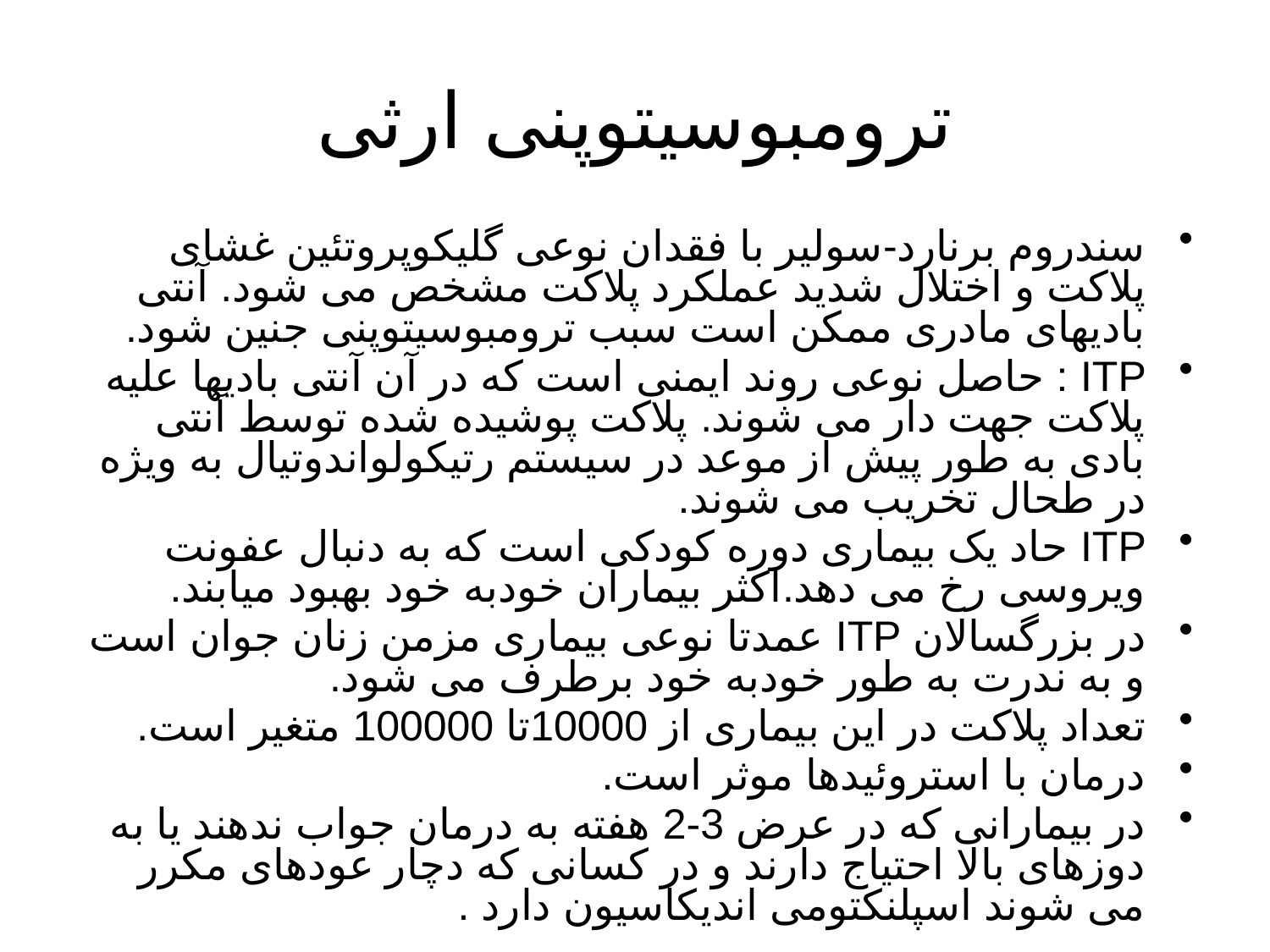

# ترومبوسیتوپنی ارثی
سندروم برنارد-سولیر با فقدان نوعی گلیکوپروتئین غشای پلاکت و اختلال شدید عملکرد پلاکت مشخص می شود. آنتی بادیهای مادری ممکن است سبب ترومبوسیتوپنی جنین شود.
ITP : حاصل نوعی روند ایمنی است که در آن آنتی بادیها علیه پلاکت جهت دار می شوند. پلاکت پوشیده شده توسط آنتی بادی به طور پیش از موعد در سیستم رتیکولواندوتیال به ویژه در طحال تخریب می شوند.
ITP حاد یک بیماری دوره کودکی است که به دنبال عفونت ویروسی رخ می دهد.اکثر بیماران خودبه خود بهبود میابند.
در بزرگسالان ITP عمدتا نوعی بیماری مزمن زنان جوان است و به ندرت به طور خودبه خود برطرف می شود.
تعداد پلاکت در این بیماری از 10000تا 100000 متغیر است.
درمان با استروئیدها موثر است.
در بیمارانی که در عرض 3-2 هفته به درمان جواب ندهند یا به دوزهای بالا احتیاج دارند و در کسانی که دچار عودهای مکرر می شوند اسپلنکتومی اندیکاسیون دارد .